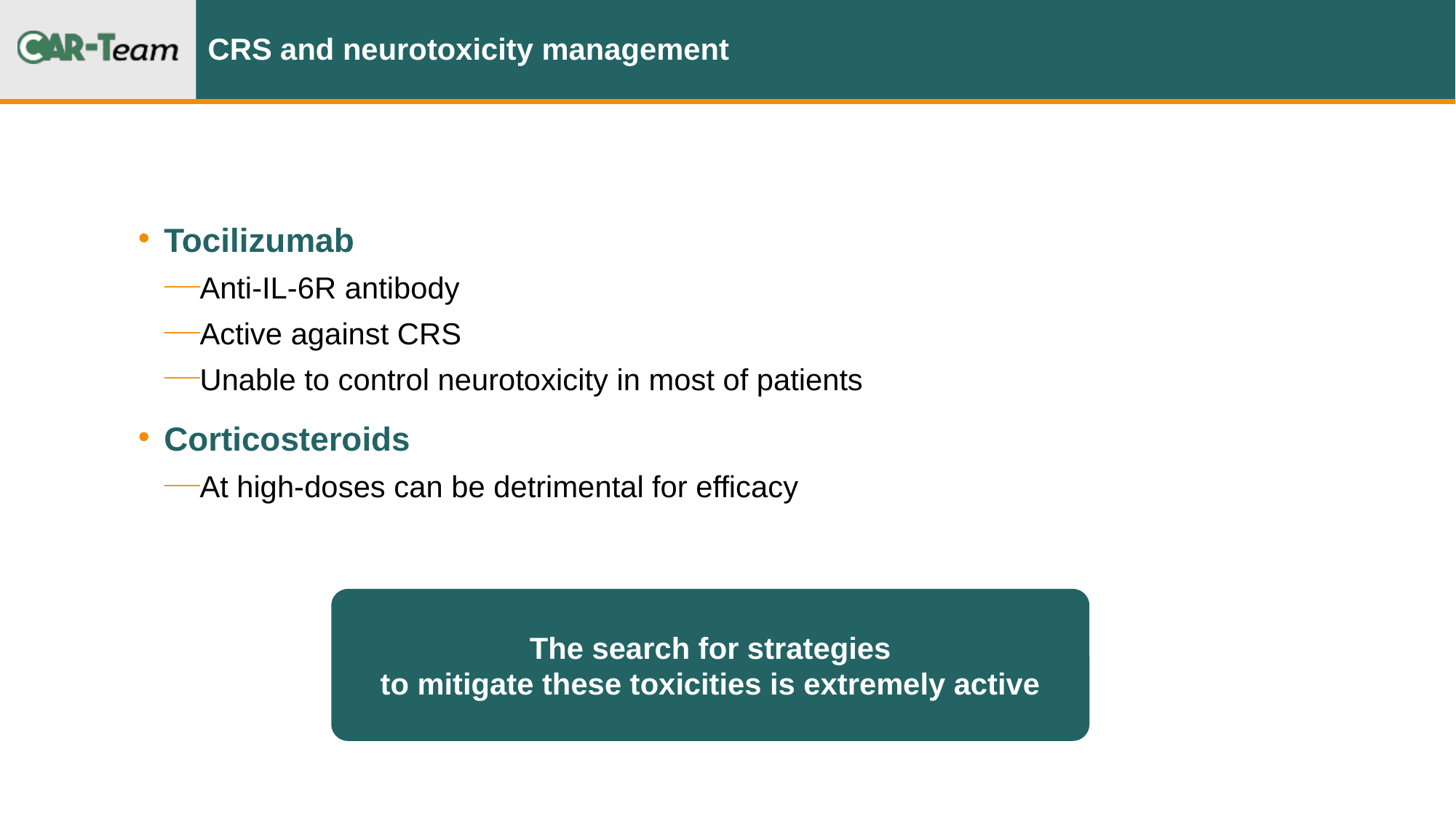

# CRS and neurotoxicity management
Tocilizumab
Anti-IL-6R antibody
Active against CRS
Unable to control neurotoxicity in most of patients
Corticosteroids
At high-doses can be detrimental for efficacy

 The search for strategies
to mitigate these toxicities is extremely active